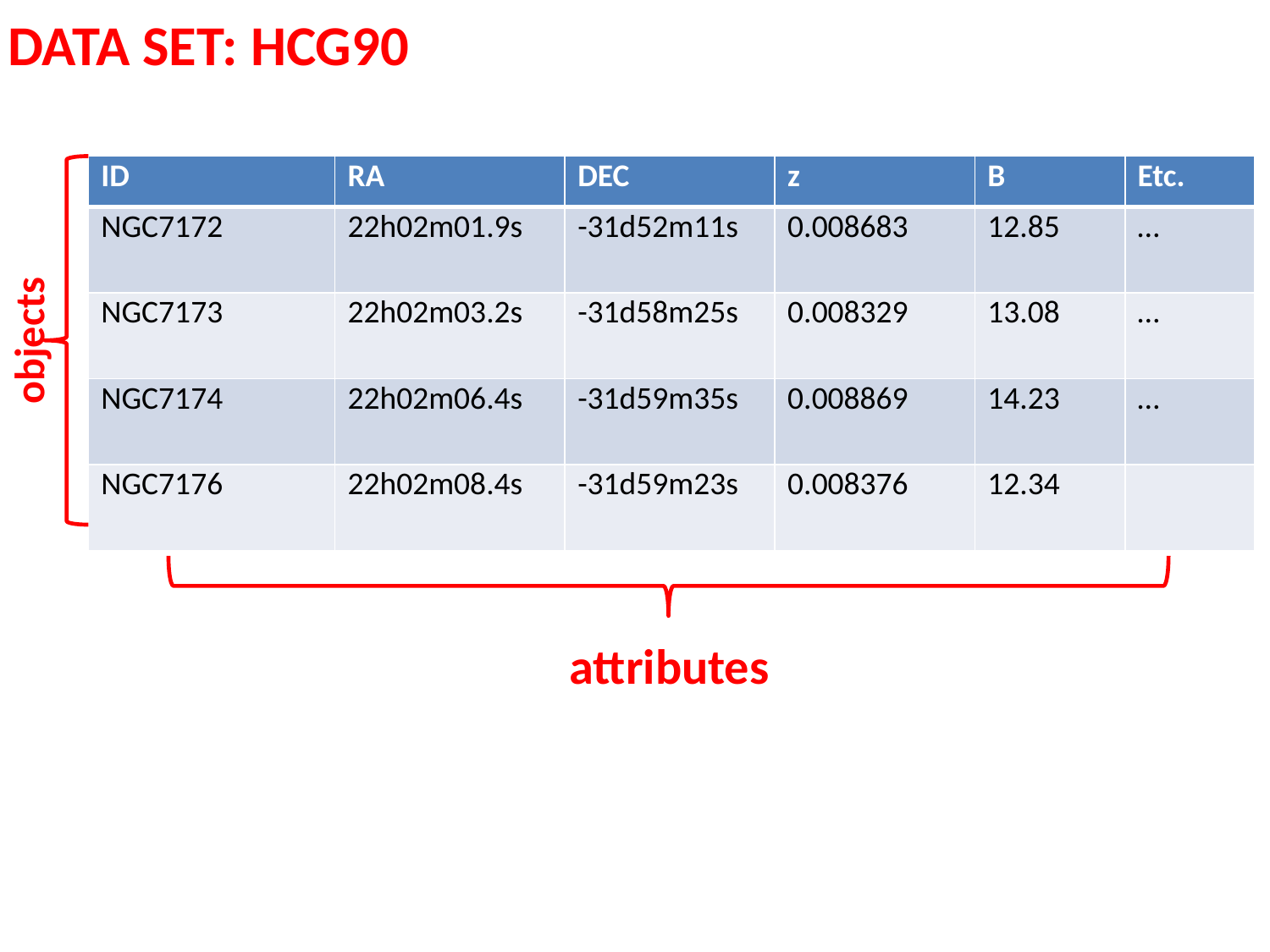

DATA SET: HCG90

| ID | RA | DEC | z | B | Etc. |
| --- | --- | --- | --- | --- | --- |
| NGC7172 | 22h02m01.9s | -31d52m11s | 0.008683 | 12.85 | … |
| NGC7173 | 22h02m03.2s | -31d58m25s | 0.008329 | 13.08 | … |
| NGC7174 | 22h02m06.4s | -31d59m35s | 0.008869 | 14.23 | … |
| NGC7176 | 22h02m08.4s | -31d59m23s | 0.008376 | 12.34 |  |
objects
attributes